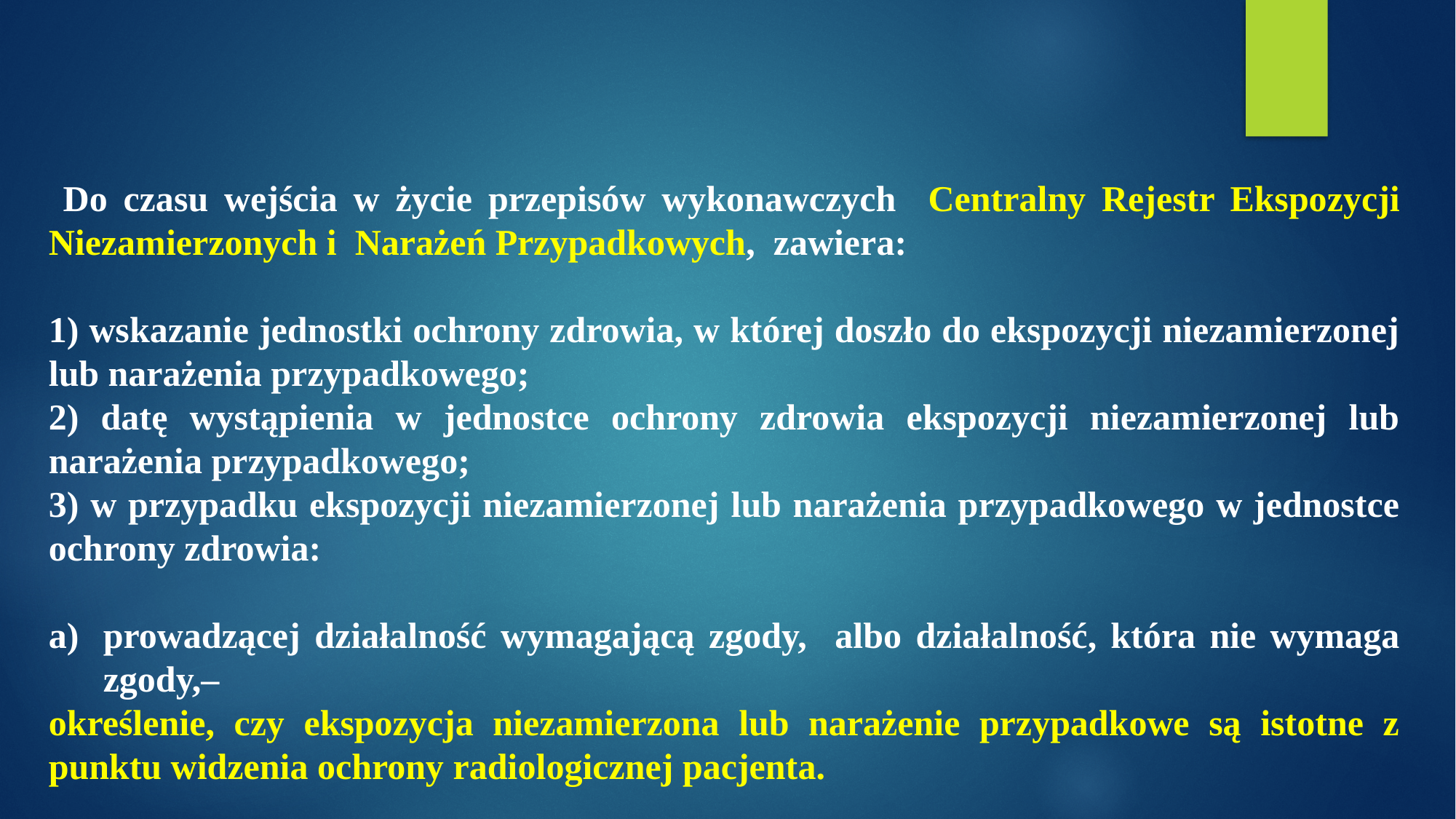

Do czasu wejścia w życie przepisów wykonawczych  Centralny Rejestr Ekspozycji Niezamierzonych i  Narażeń Przypadkowych,  zawiera:

1) wskazanie jednostki ochrony zdrowia, w której doszło do ekspozycji niezamierzonej lub narażenia przypadkowego;
2) datę wystąpienia w jednostce ochrony zdrowia ekspozycji niezamierzonej lub narażenia przypadkowego;
3) w przypadku ekspozycji niezamierzonej lub narażenia przypadkowego w jednostce ochrony zdrowia:

prowadzącej działalność wymagającą zgody,  albo działalność, która nie wymaga zgody,–
określenie, czy ekspozycja niezamierzona lub narażenie przypadkowe są istotne z punktu widzenia ochrony radiologicznej pacjenta.